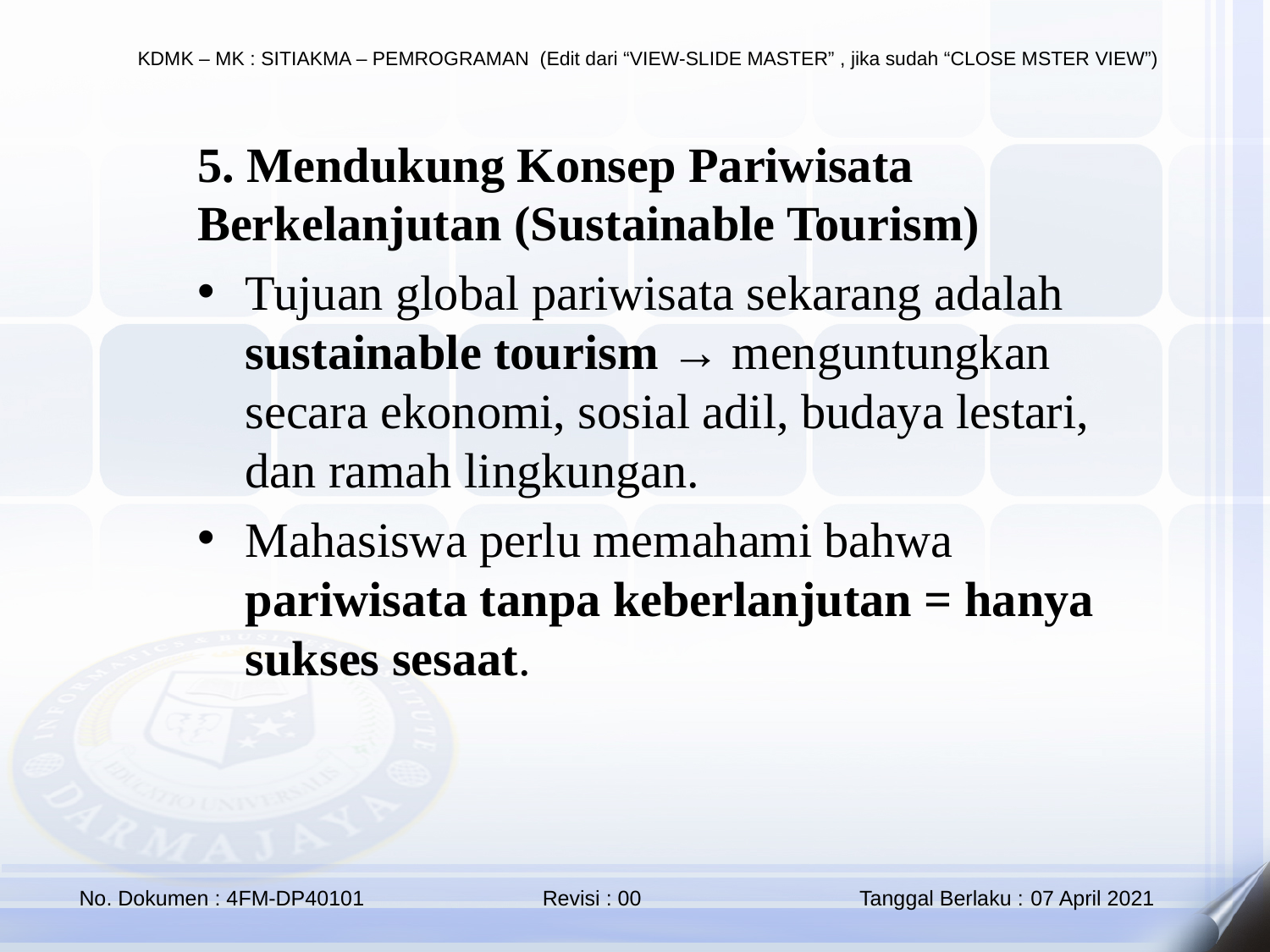

5. Mendukung Konsep Pariwisata Berkelanjutan (Sustainable Tourism)
Tujuan global pariwisata sekarang adalah sustainable tourism → menguntungkan secara ekonomi, sosial adil, budaya lestari, dan ramah lingkungan.
Mahasiswa perlu memahami bahwa pariwisata tanpa keberlanjutan = hanya sukses sesaat.